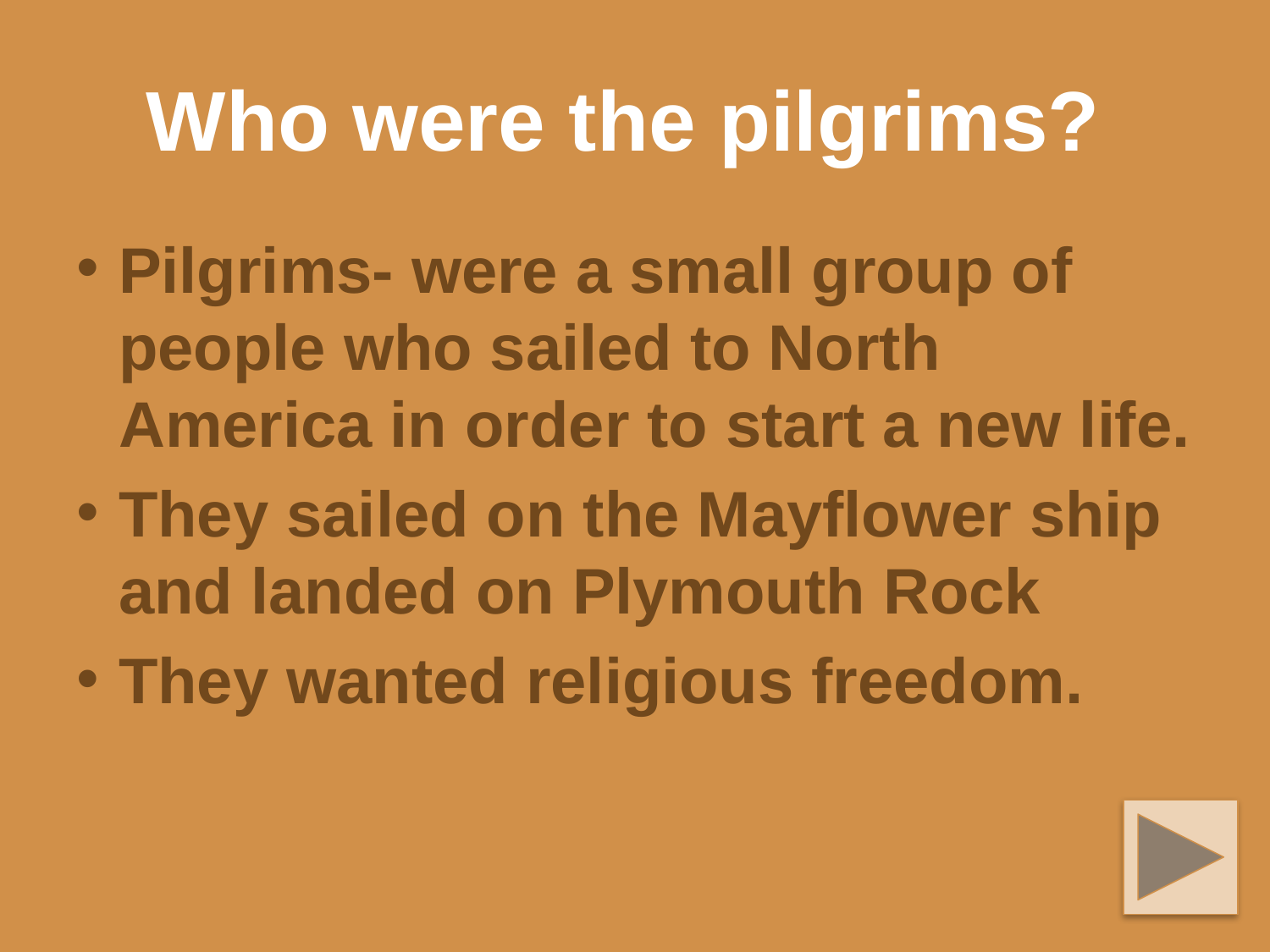

# Who were the pilgrims?
Pilgrims- were a small group of people who sailed to North America in order to start a new life.
They sailed on the Mayflower ship and landed on Plymouth Rock
They wanted religious freedom.